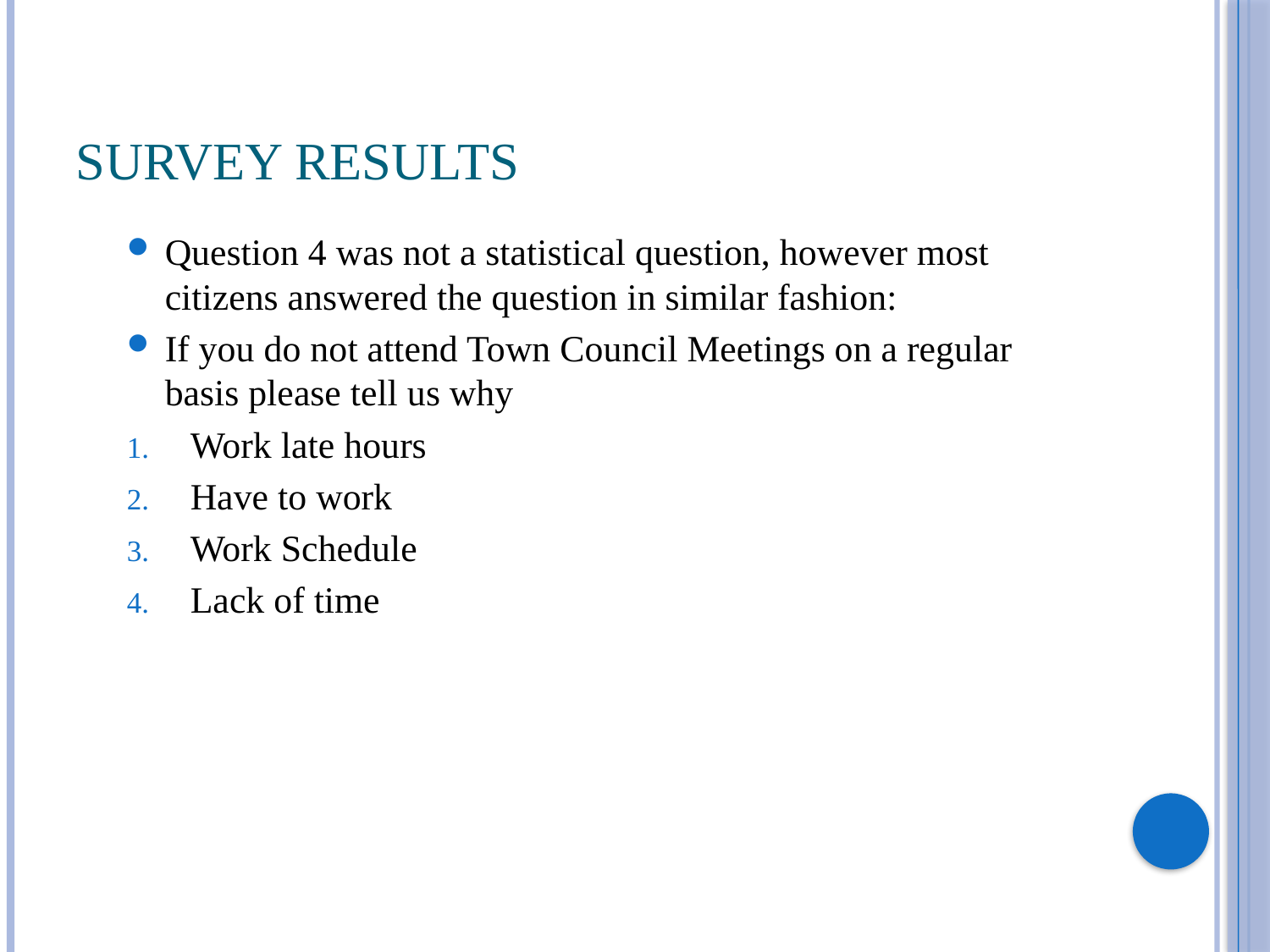

# Survey Results
Question 4 was not a statistical question, however most citizens answered the question in similar fashion:
If you do not attend Town Council Meetings on a regular basis please tell us why
Work late hours
Have to work
Work Schedule
Lack of time